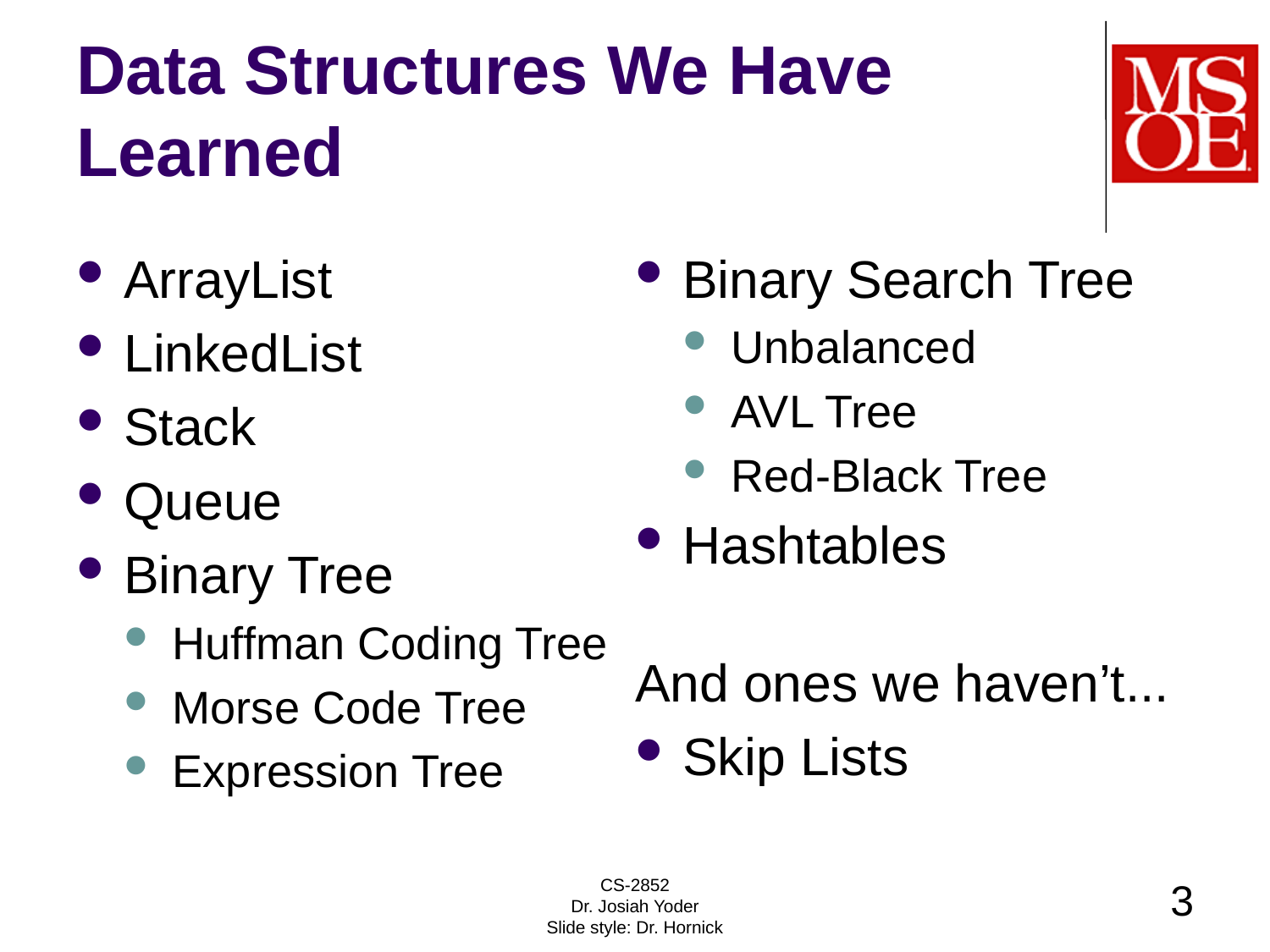

# Data Structures We Have Learned
ArrayList
LinkedList
Stack
Queue
Binary Tree
Huffman Coding Tree
Morse Code Tree
Expression Tree
Binary Search Tree
Unbalanced
AVL Tree
Red-Black Tree
Hashtables
And ones we haven’t...
Skip Lists
CS-2852
Dr. Josiah Yoder
Slide style: Dr. Hornick
3